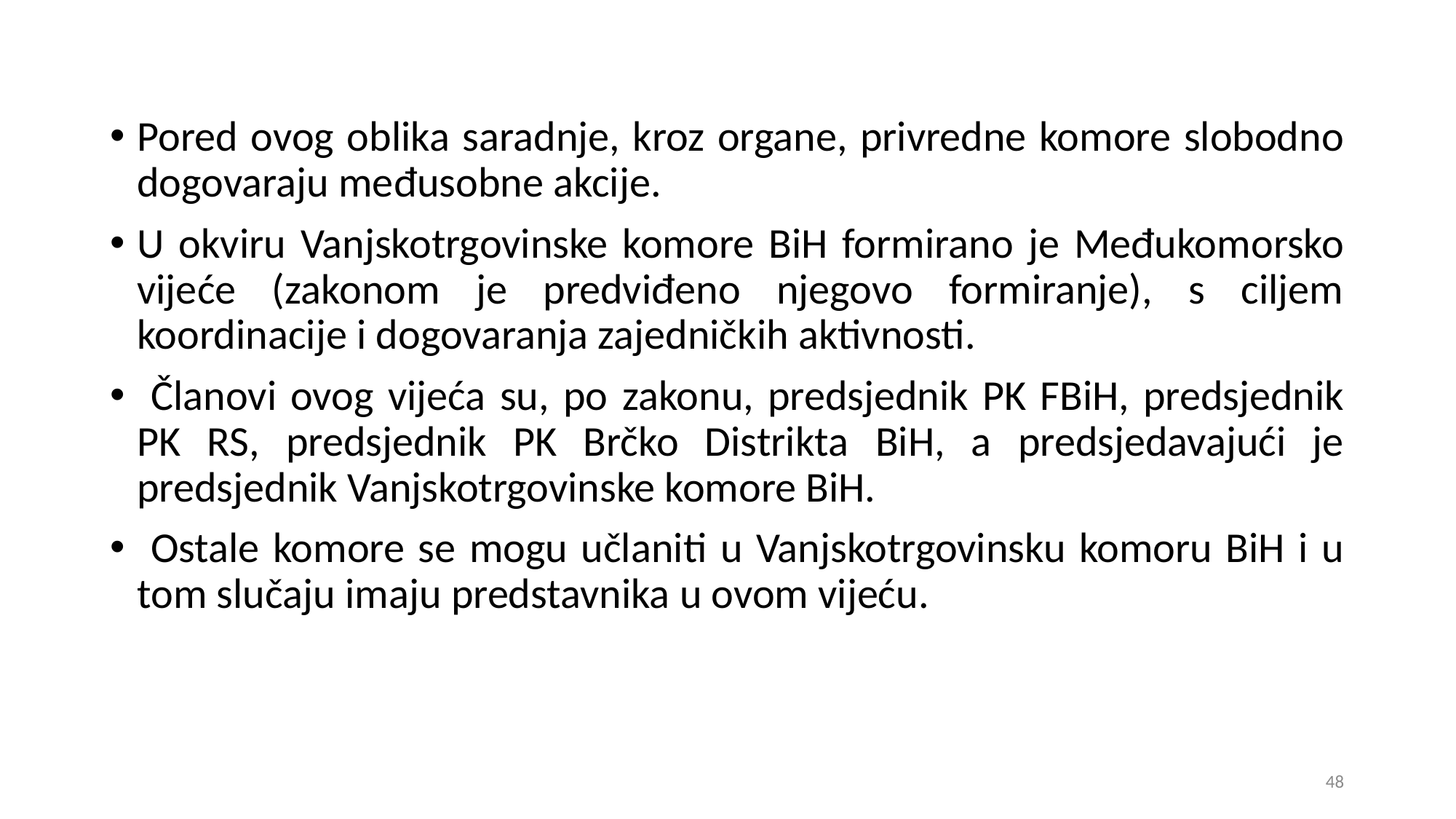

Pored ovog oblika saradnje, kroz organe, privredne komore slobodno dogovaraju međusobne akcije.
U okviru Vanjskotrgovinske komore BiH formirano je Međukomorsko vijeće (zakonom je predviđeno njegovo formiranje), s ciljem koordinacije i dogovaranja zajedničkih aktivnosti.
 Članovi ovog vijeća su, po zakonu, predsjednik PK FBiH, predsjednik PK RS, predsjednik PK Brčko Distrikta BiH, a predsjedavajući je predsjednik Vanjskotrgovinske komore BiH.
 Ostale komore se mogu učlaniti u Vanjskotrgovinsku komoru BiH i u tom slučaju imaju predstavnika u ovom vijeću.

48